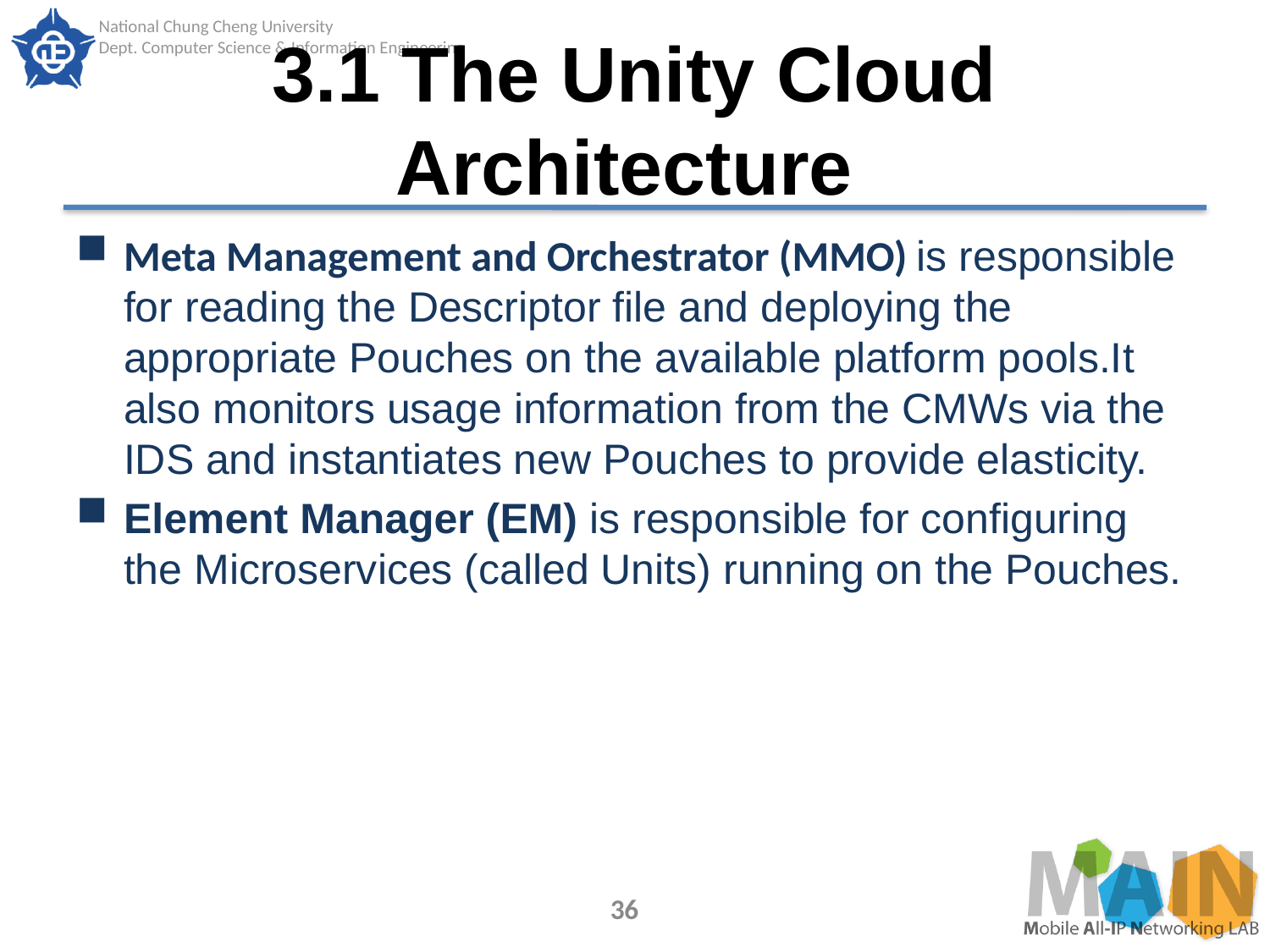

# 3.1 The Unity Cloud Architecture
Meta Management and Orchestrator (MMO) is responsible for reading the Descriptor file and deploying the appropriate Pouches on the available platform pools.It also monitors usage information from the CMWs via the IDS and instantiates new Pouches to provide elasticity.
Element Manager (EM) is responsible for configuring the Microservices (called Units) running on the Pouches.
36